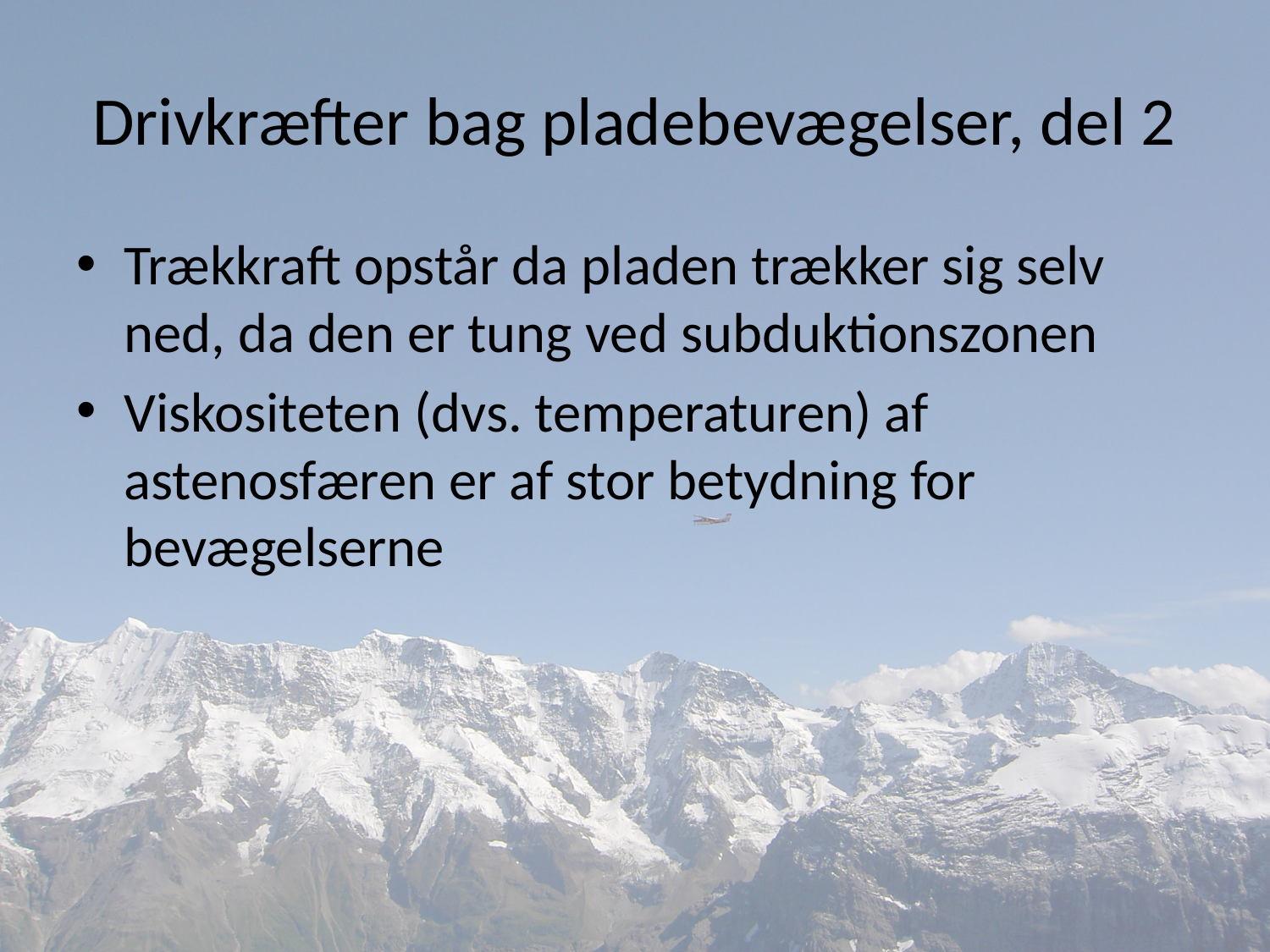

# Drivkræfter bag pladebevægelser, del 2
Trækkraft opstår da pladen trækker sig selv ned, da den er tung ved subduktionszonen
Viskositeten (dvs. temperaturen) af astenosfæren er af stor betydning for bevægelserne